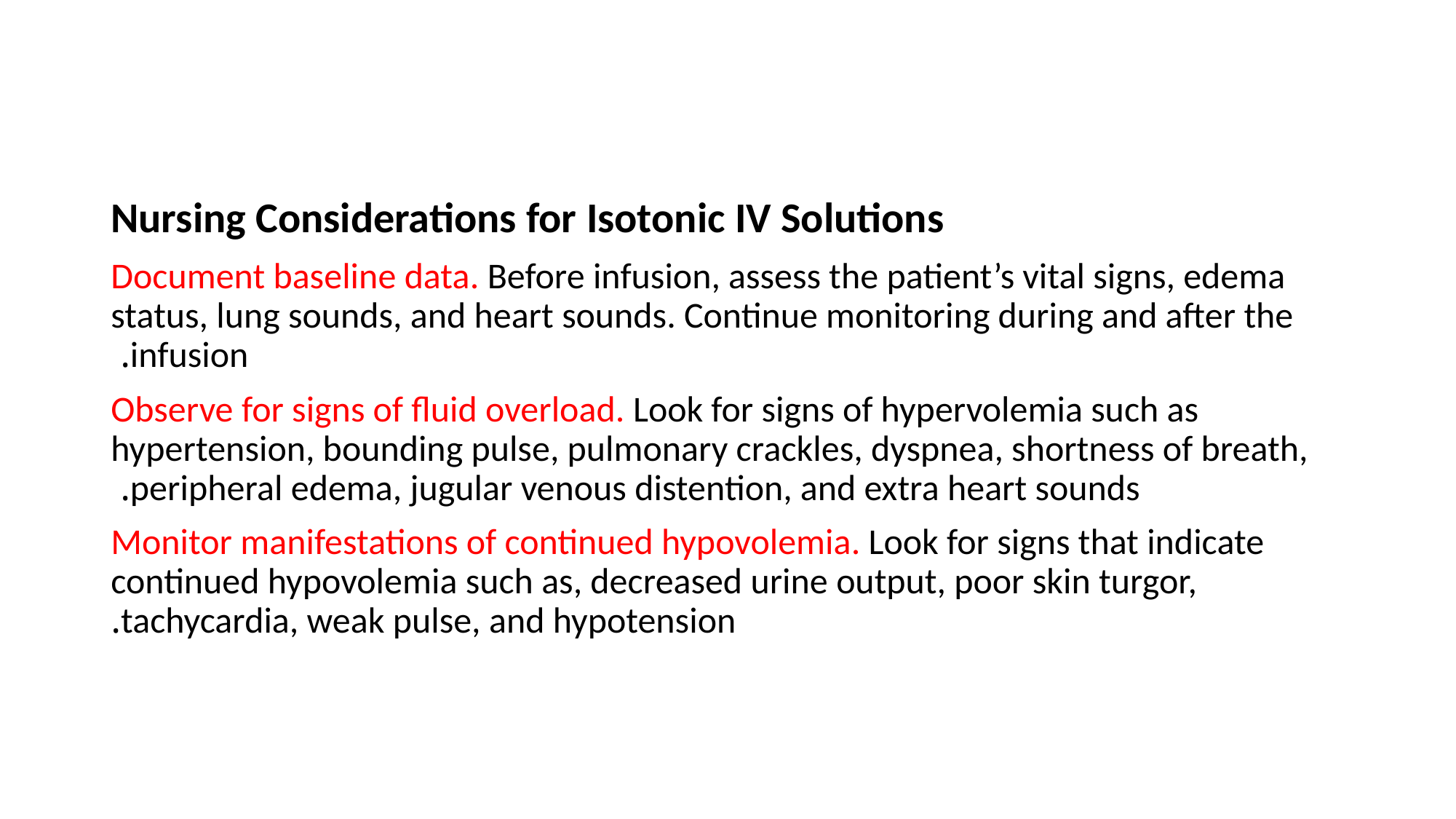

#
Nursing Considerations for Isotonic IV Solutions
Document baseline data. Before infusion, assess the patient’s vital signs, edema status, lung sounds, and heart sounds. Continue monitoring during and after the infusion.
Observe for signs of fluid overload. Look for signs of hypervolemia such as hypertension, bounding pulse, pulmonary crackles, dyspnea, shortness of breath, peripheral edema, jugular venous distention, and extra heart sounds.
Monitor manifestations of continued hypovolemia. Look for signs that indicate continued hypovolemia such as, decreased urine output, poor skin turgor, tachycardia, weak pulse, and hypotension.